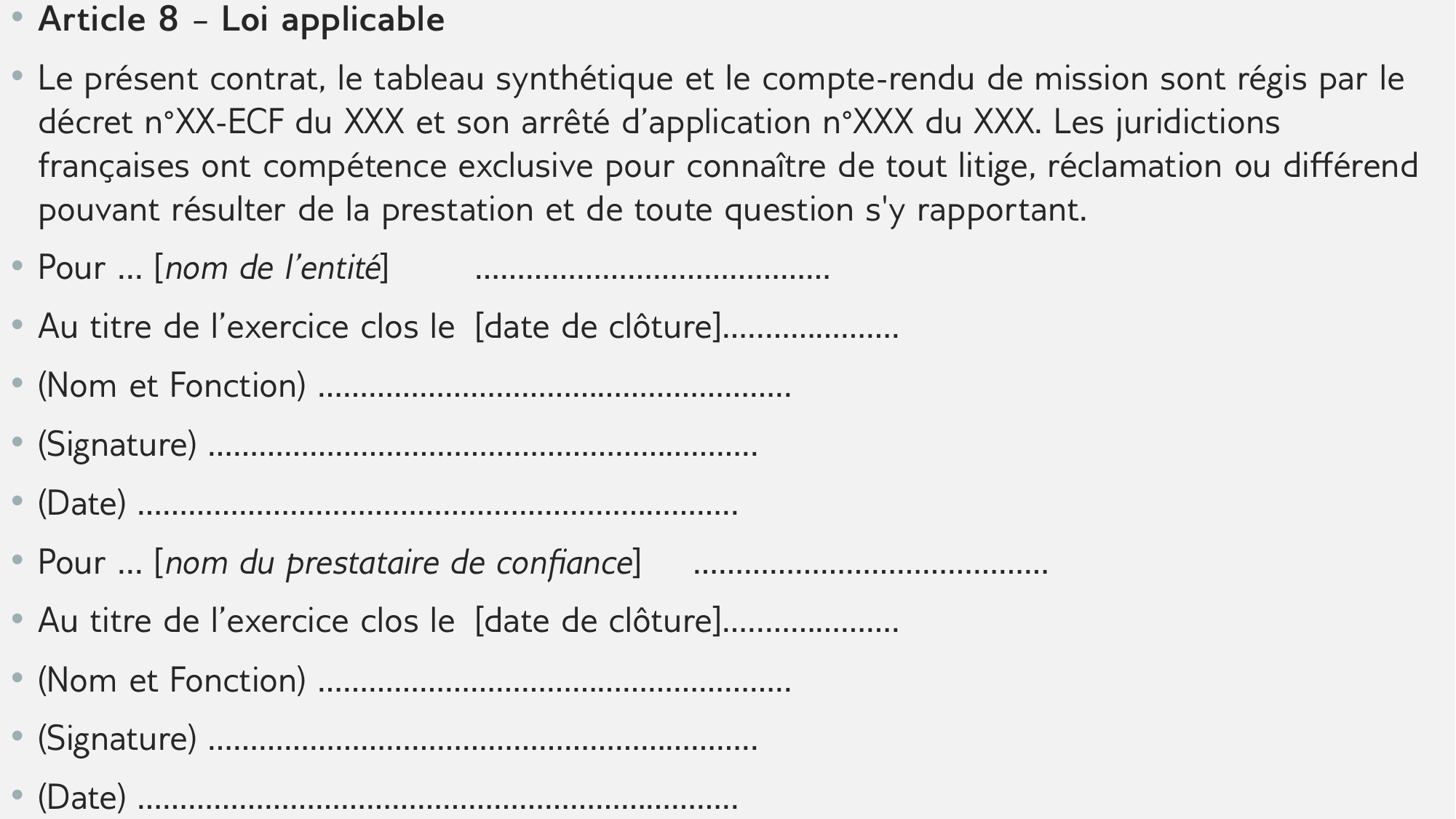

Article 8 – Loi applicable
Le présent contrat, le tableau synthétique et le compte-rendu de mission sont régis par le décret n°XX-ECF du XXX et son arrêté d’application n°XXX du XXX. Les juridictions françaises ont compétence exclusive pour connaître de tout litige, réclamation ou différend pouvant résulter de la prestation et de toute question s'y rapportant.
Pour ... [nom de l’entité]	……………………………………
Au titre de l’exercice clos le	[date de clôture]…..…………….
(Nom et Fonction) ………………………………………………..
(Signature) ………………………………………………………..
(Date) ……………………………………………………………..
Pour ... [nom du prestataire de confiance]	……………………………………
Au titre de l’exercice clos le	[date de clôture]…..…………….
(Nom et Fonction) ………………………………………………..
(Signature) ………………………………………………………..
(Date) ……………………………………………………………..